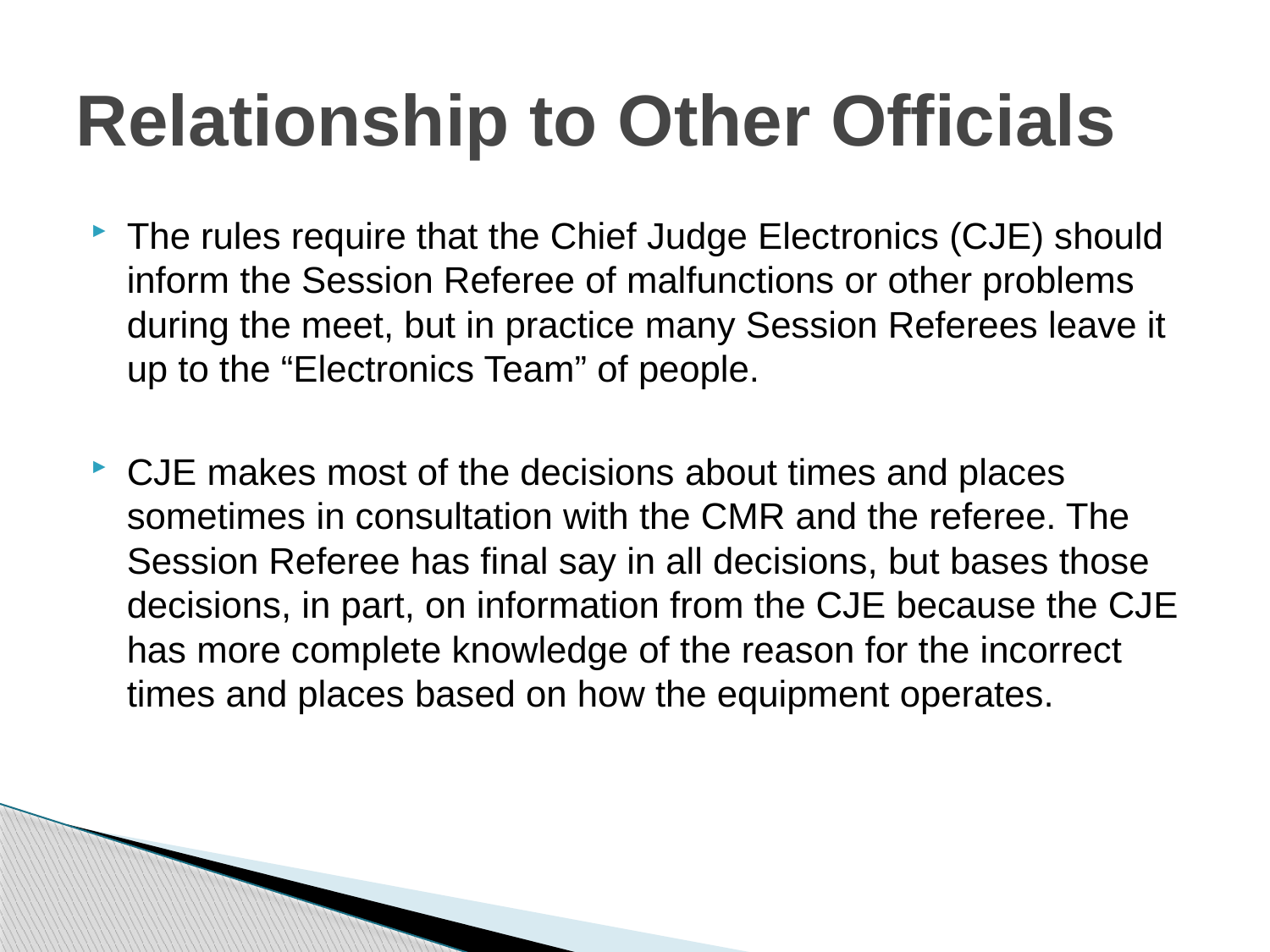

# Relationship to Other Officials
The rules require that the Chief Judge Electronics (CJE) should inform the Session Referee of malfunctions or other problems during the meet, but in practice many Session Referees leave it up to the “Electronics Team” of people.

CJE makes most of the decisions about times and places sometimes in consultation with the CMR and the referee. The Session Referee has final say in all decisions, but bases those decisions, in part, on information from the CJE because the CJE has more complete knowledge of the reason for the incorrect times and places based on how the equipment operates.